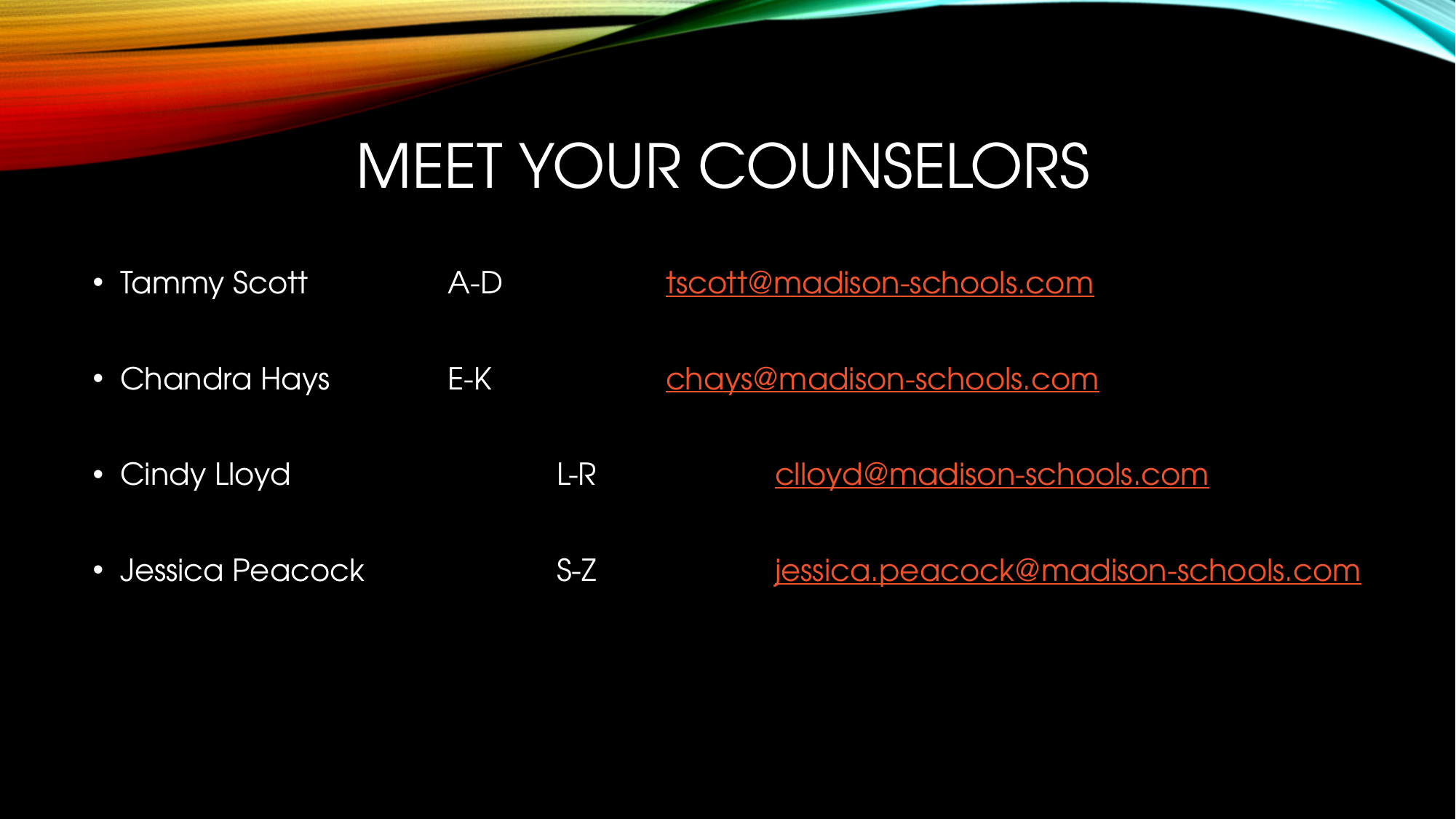

# Meet Your Counselors
Tammy Scott 		A-D		tscott@madison-schools.com

Chandra Hays		E-K		chays@madison-schools.com

Cindy Lloyd			L-R		clloyd@madison-schools.com

Jessica Peacock		S-Z		jessica.peacock@madison-schools.com